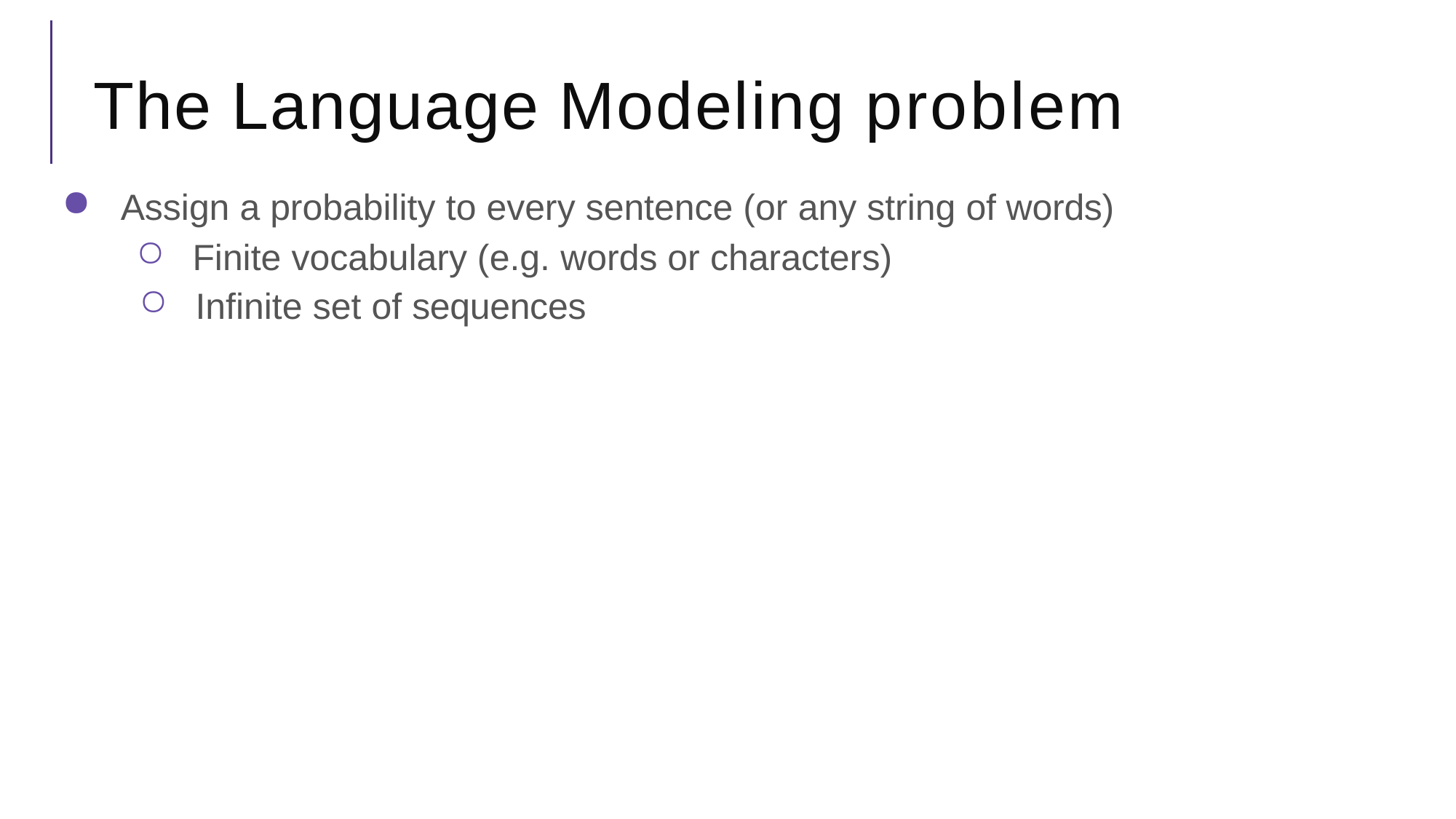

# The Language Modeling problem
Assign a probability to every sentence (or any string of words)
Finite vocabulary (e.g. words or characters)    ----------------------
Infinite set of sequences